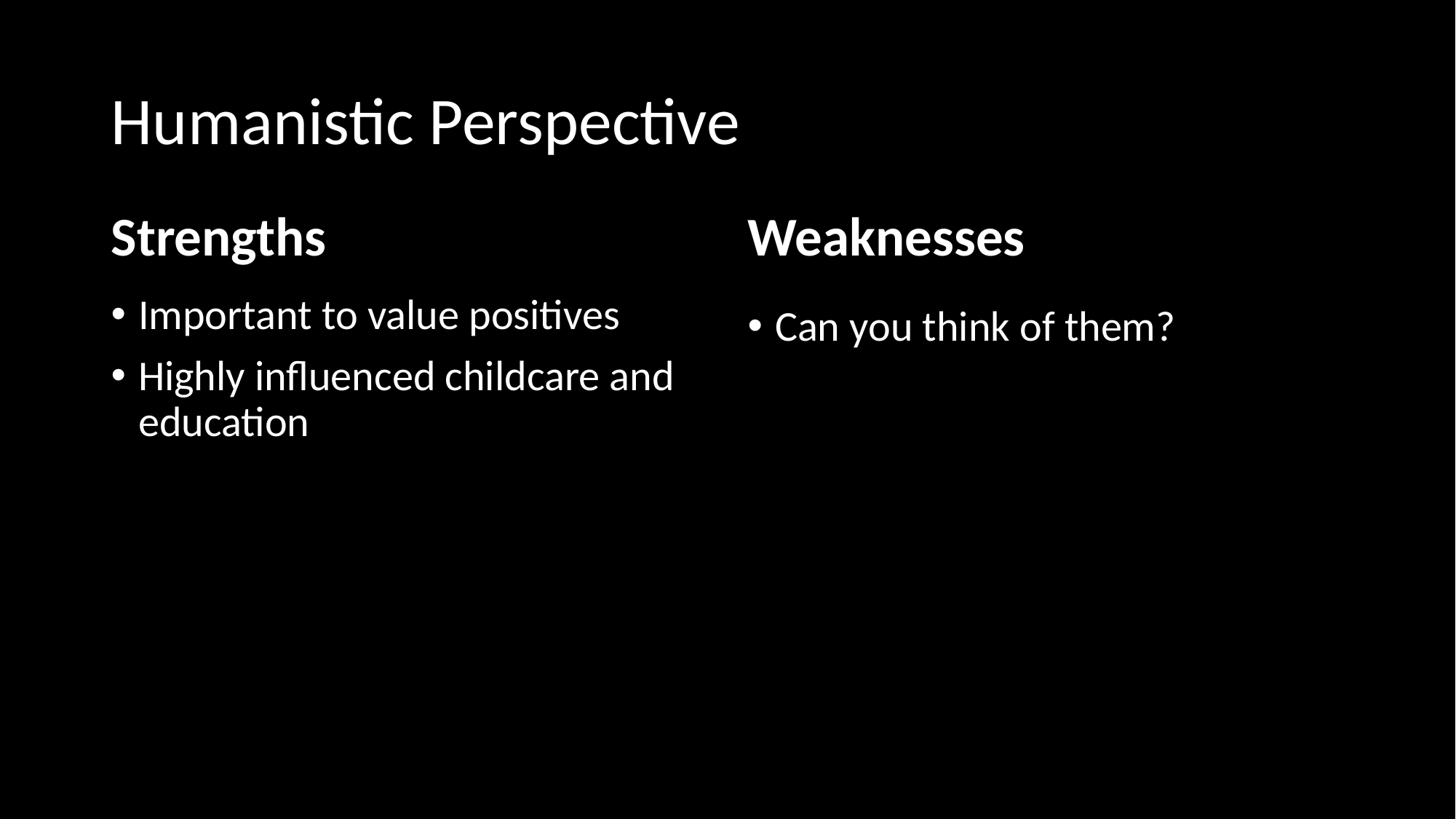

# Humanistic Perspective
Strengths
Weaknesses
Important to value positives
Highly influenced childcare and education
Can you think of them?